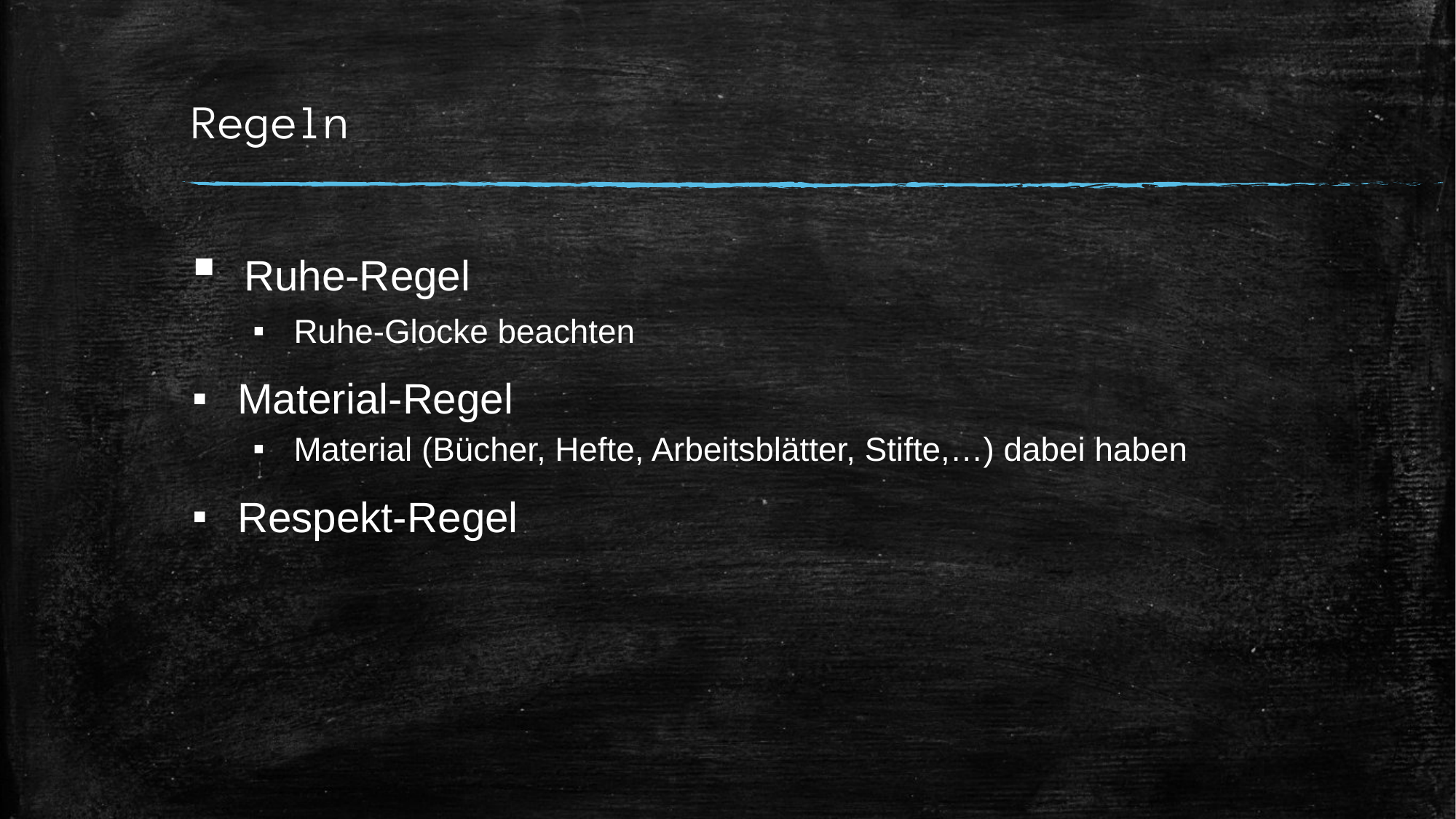

# Regeln
 Ruhe-Regel
Ruhe-Glocke beachten
 Material-Regel
Material (Bücher, Hefte, Arbeitsblätter, Stifte,…) dabei haben
 Respekt-Regel